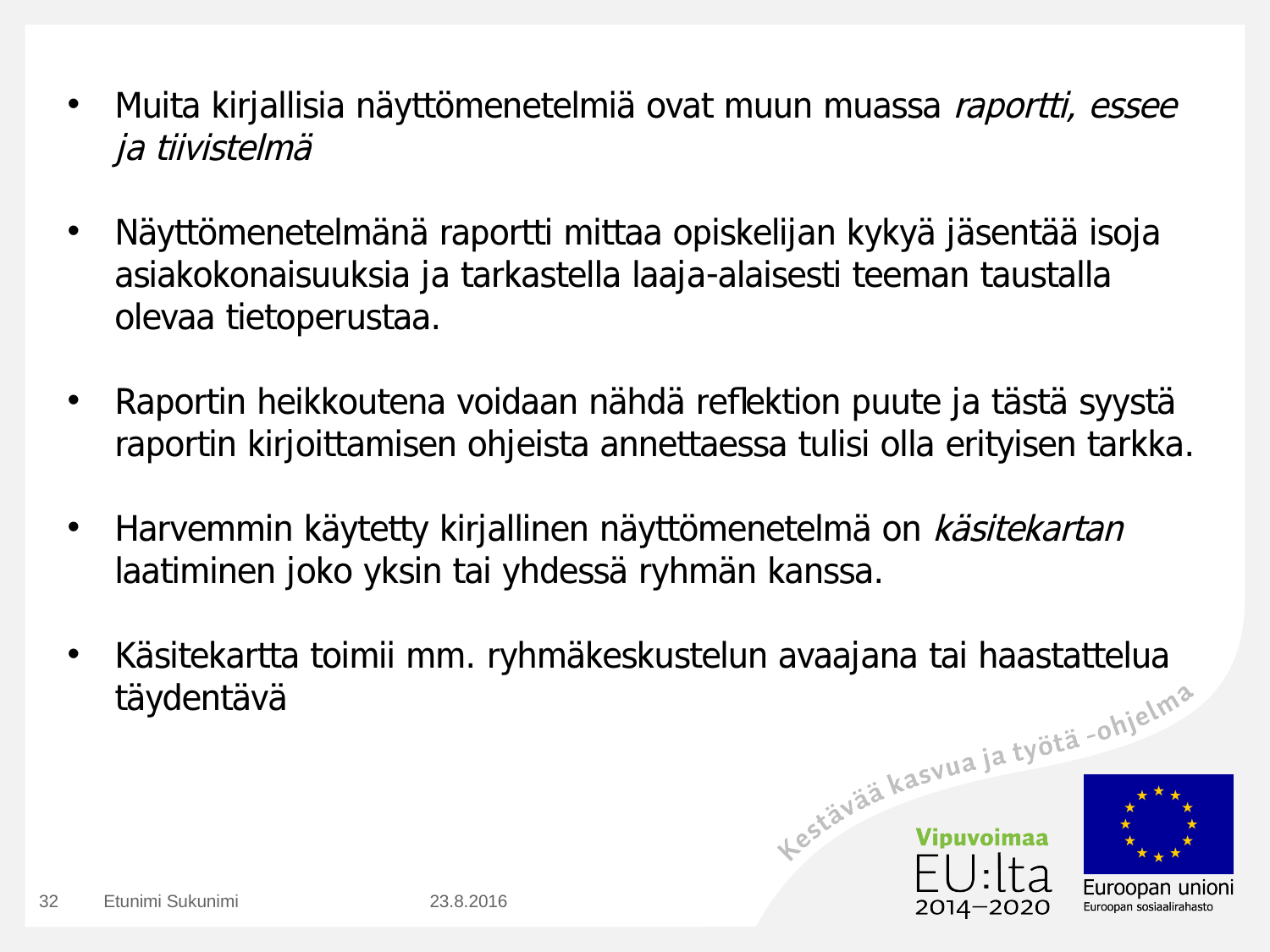

Muita kirjallisia näyttömenetelmiä ovat muun muassa raportti, essee ja tiivistelmä

Näyttömenetelmänä raportti mittaa opiskelijan kykyä jäsentää isoja asiakokonaisuuksia ja tarkastella laaja-alaisesti teeman taustalla olevaa tietoperustaa.

Raportin heikkoutena voidaan nähdä reflektion puute ja tästä syystä raportin kirjoittamisen ohjeista annettaessa tulisi olla erityisen tarkka.

Harvemmin käytetty kirjallinen näyttömenetelmä on käsitekartan laatiminen joko yksin tai yhdessä ryhmän kanssa.

Käsitekartta toimii mm. ryhmäkeskustelun avaajana tai haastattelua täydentävä
32
Etunimi Sukunimi
23.8.2016